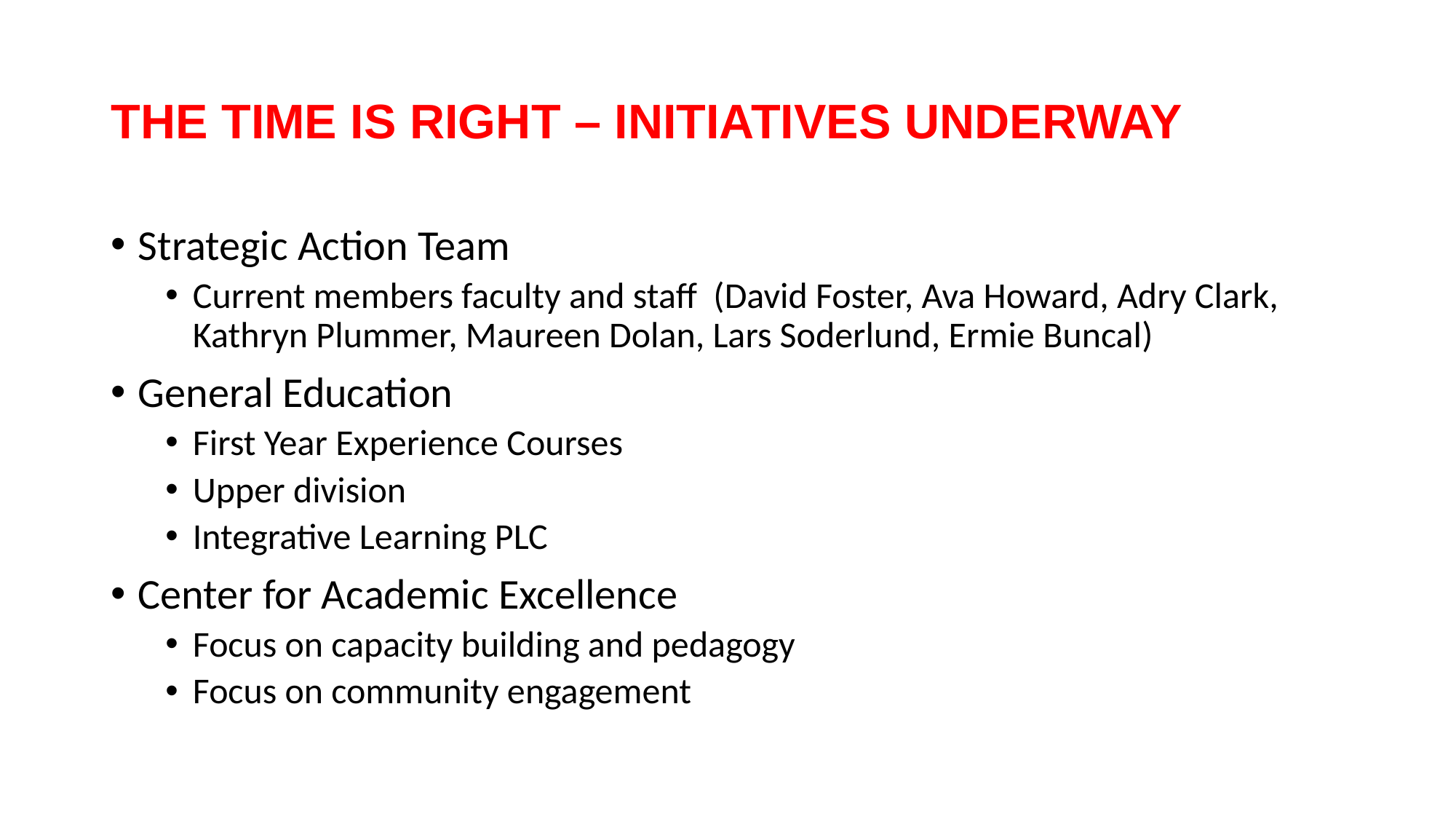

# The Time is Right – initiatives underway
Strategic Action Team
Current members faculty and staff  (David Foster, Ava Howard, Adry Clark, Kathryn Plummer, Maureen Dolan, Lars Soderlund, Ermie Buncal)
General Education
First Year Experience Courses
Upper division
Integrative Learning PLC
Center for Academic Excellence
Focus on capacity building and pedagogy
Focus on community engagement